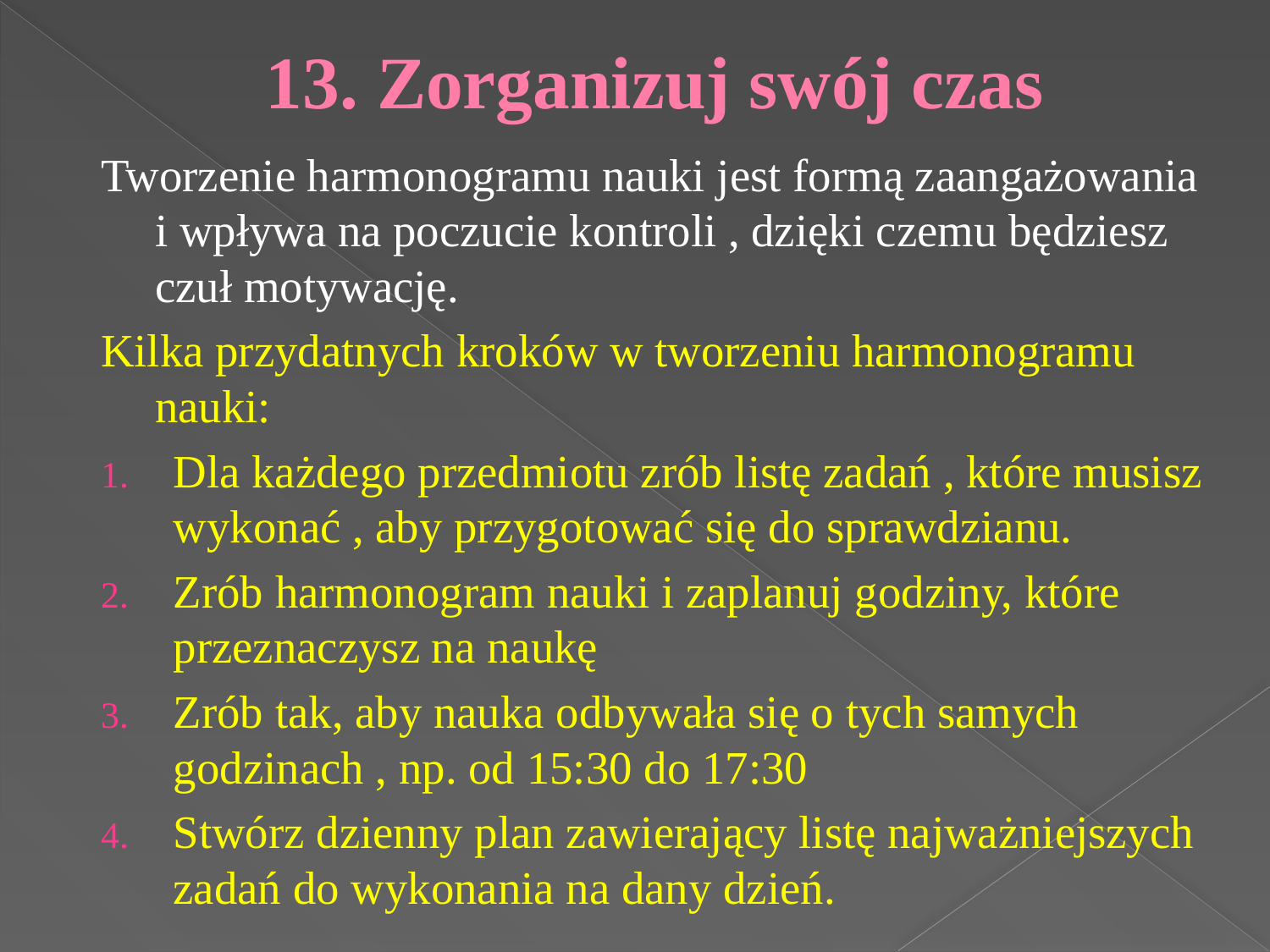

# 13. Zorganizuj swój czas
Tworzenie harmonogramu nauki jest formą zaangażowania i wpływa na poczucie kontroli , dzięki czemu będziesz czuł motywację.
Kilka przydatnych kroków w tworzeniu harmonogramu nauki:
Dla każdego przedmiotu zrób listę zadań , które musisz wykonać , aby przygotować się do sprawdzianu.
Zrób harmonogram nauki i zaplanuj godziny, które przeznaczysz na naukę
Zrób tak, aby nauka odbywała się o tych samych godzinach , np. od 15:30 do 17:30
Stwórz dzienny plan zawierający listę najważniejszych zadań do wykonania na dany dzień.